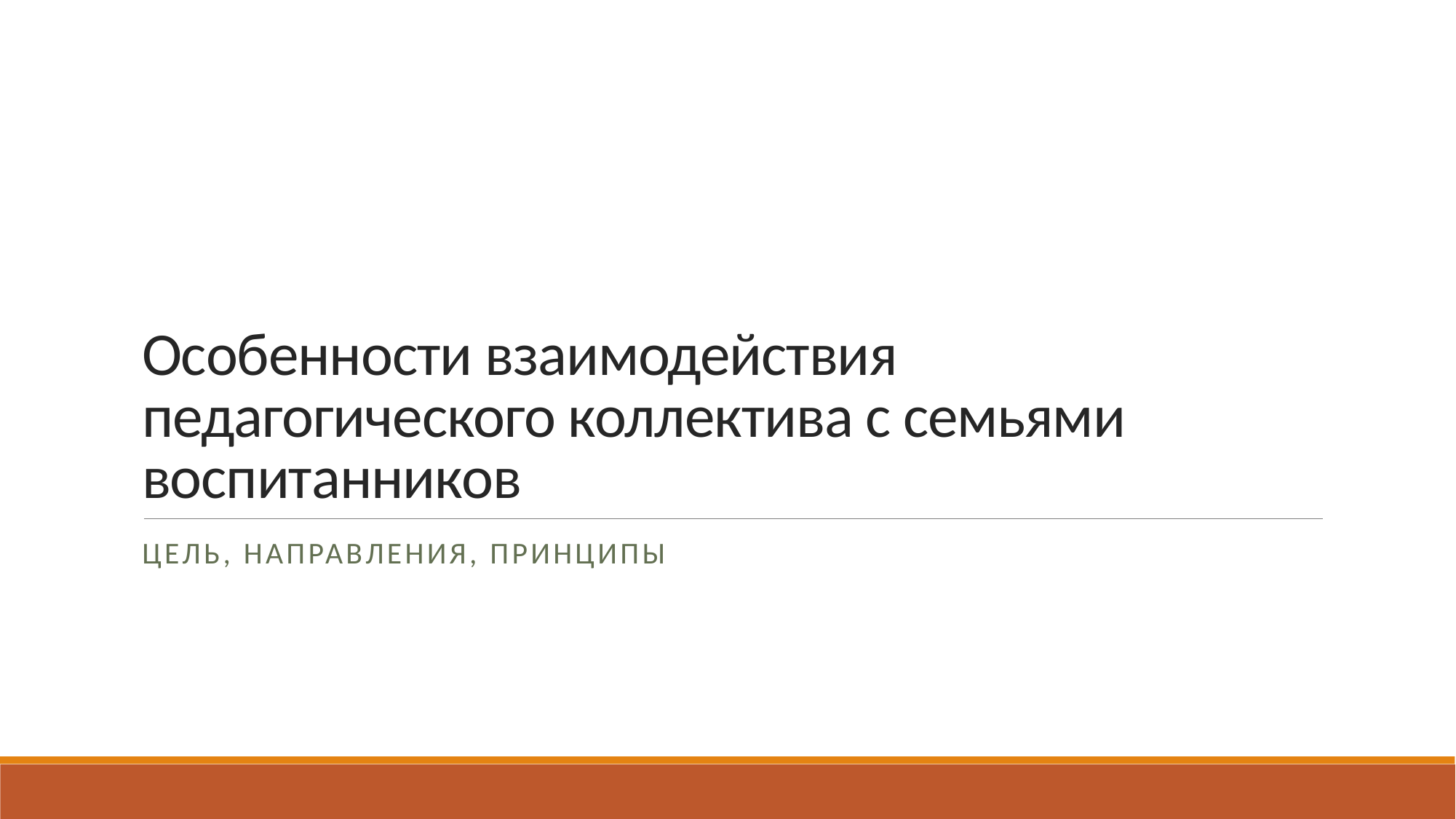

# Особенности взаимодействия педагогического коллектива с семьями воспитанников
Цель, направления, принципы